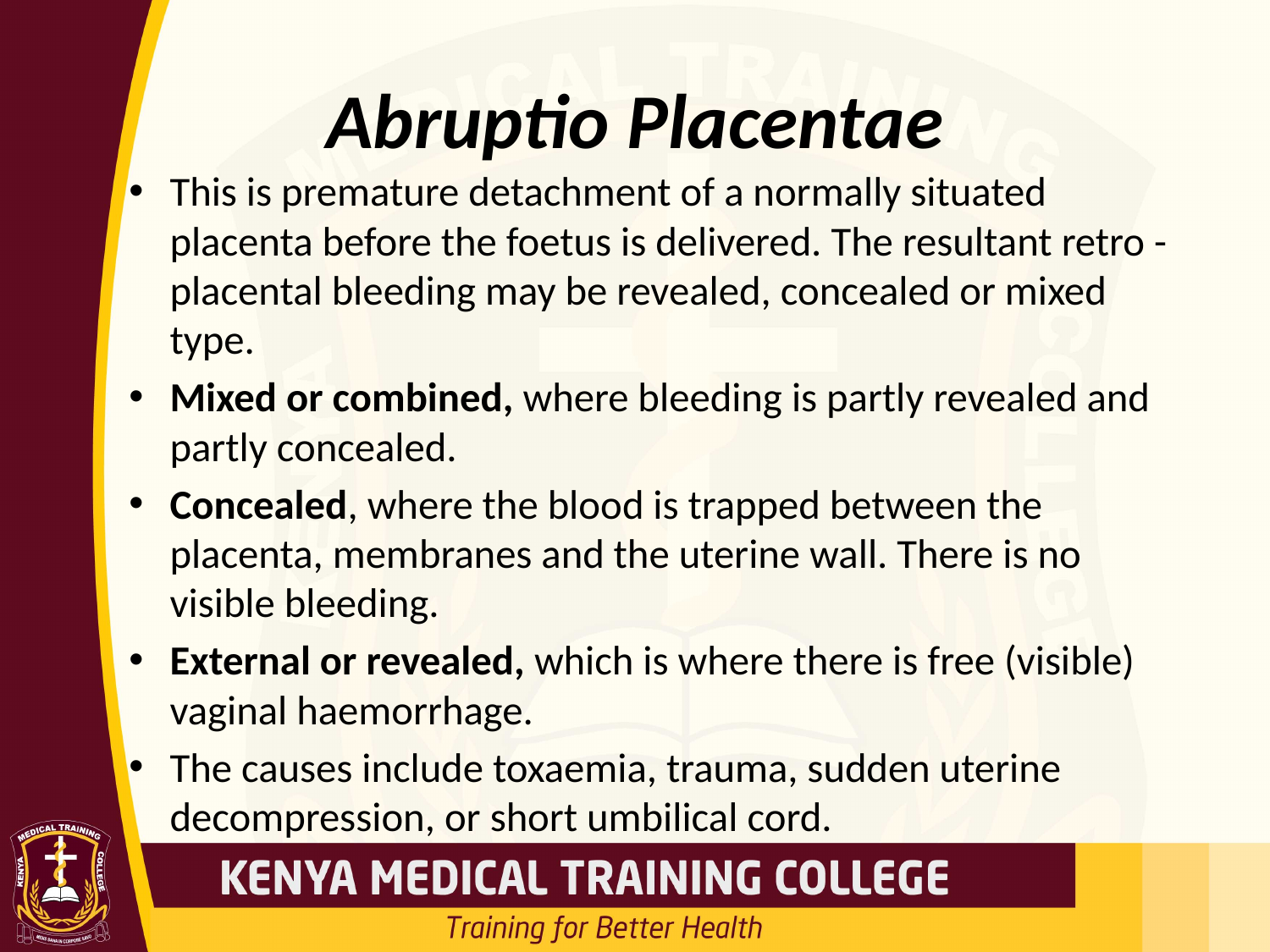

# Abruptio Placentae
This is premature detachment of a normally situated placenta before the foetus is delivered. The resultant retro - placental bleeding may be revealed, concealed or mixed type.
Mixed or combined, where bleeding is partly revealed and partly concealed.
Concealed, where the blood is trapped between the placenta, membranes and the uterine wall. There is no visible bleeding.
External or revealed, which is where there is free (visible) vaginal haemorrhage.
The causes include toxaemia, trauma, sudden uterine decompression, or short umbilical cord.